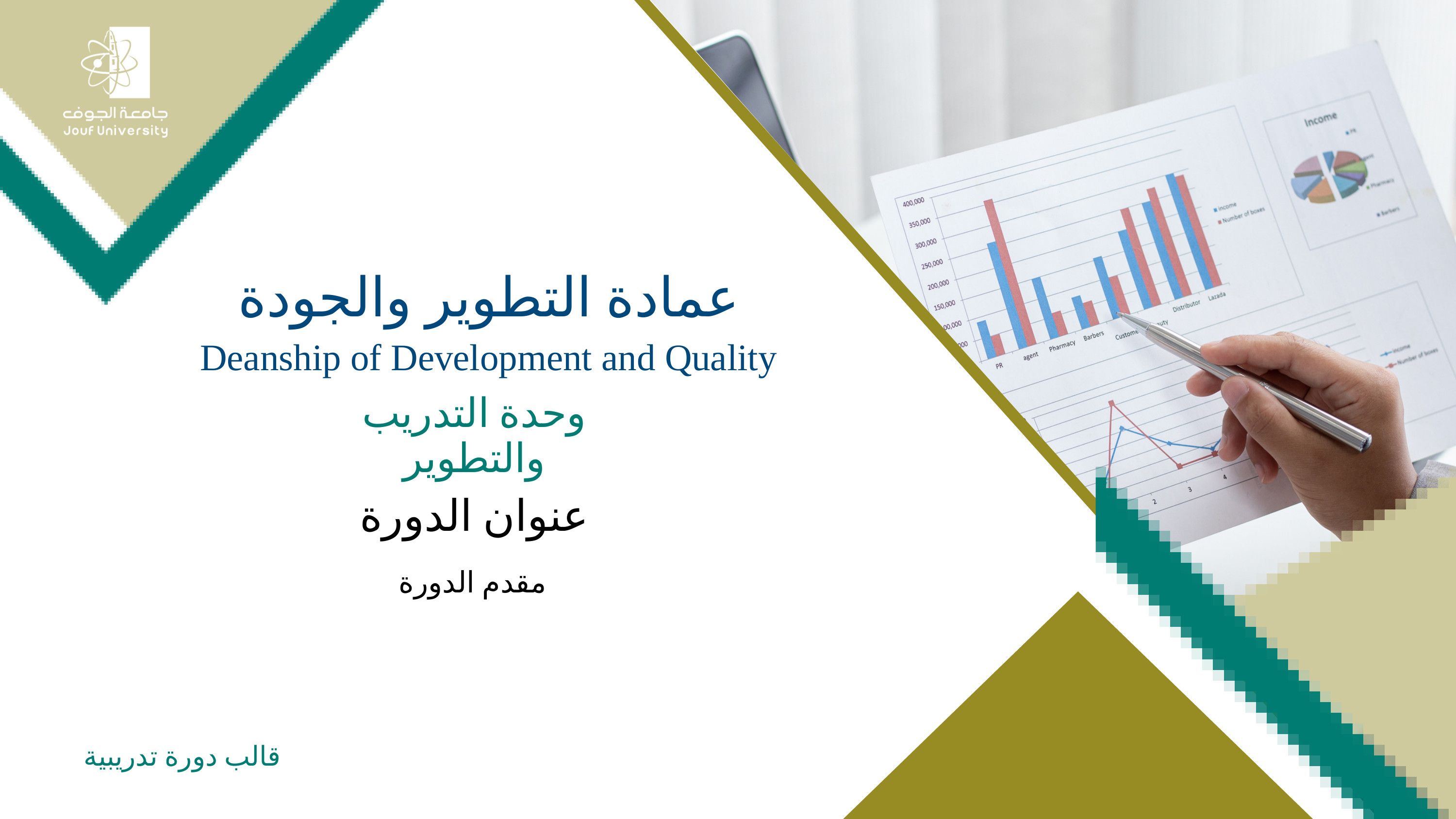

عمادة التطوير والجودة
Deanship of Development and Quality
وحدة التدريب والتطوير

عنوان الدورة
مقدم الدورة

قالب دورة تدريبية